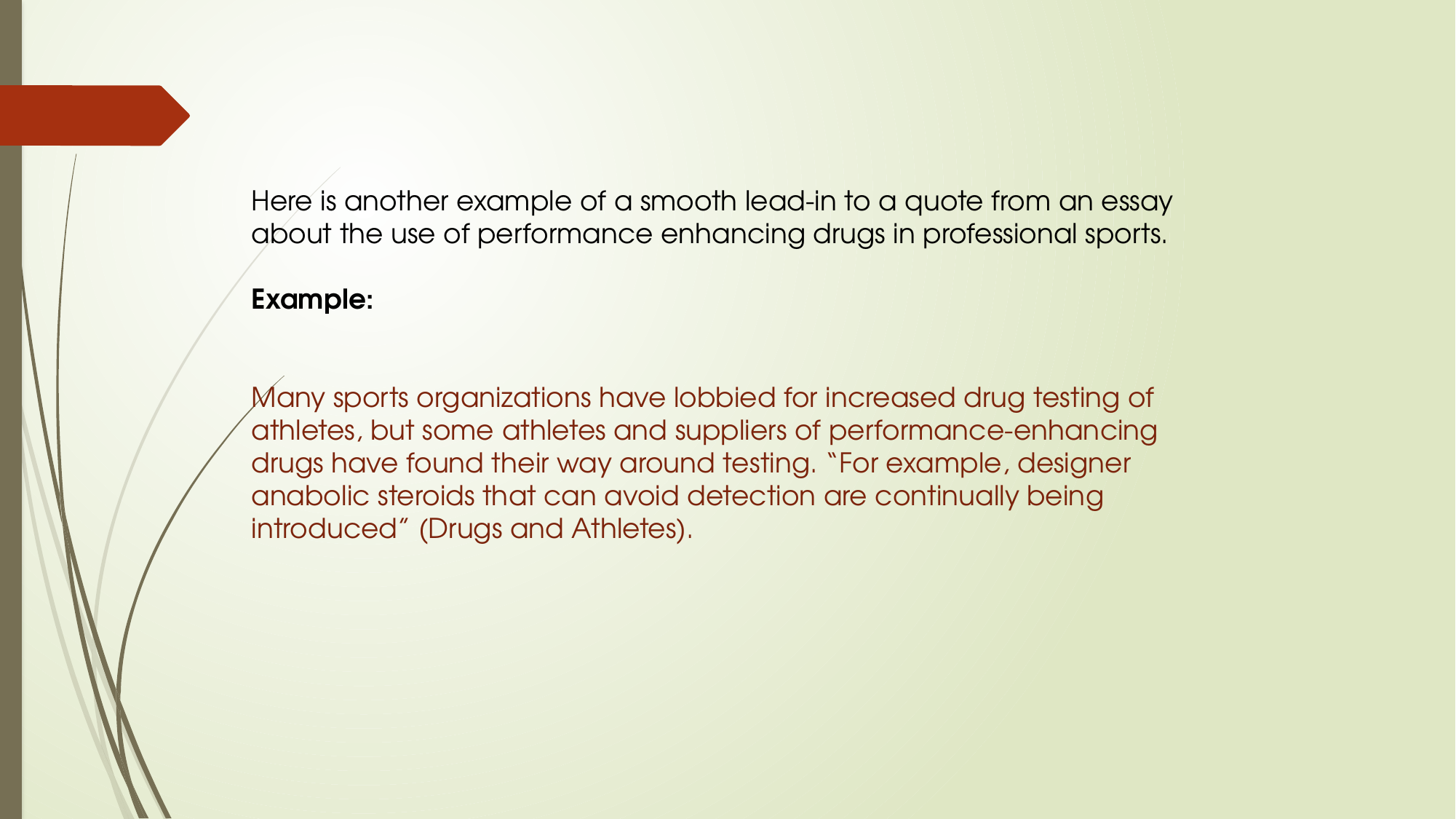

Here is another example of a smooth lead-in to a quote from an essay about the use of performance enhancing drugs in professional sports.

Example:

Many sports organizations have lobbied for increased drug testing of athletes, but some athletes and suppliers of performance-enhancing drugs have found their way around testing. “For example, designer anabolic steroids that can avoid detection are continually being introduced” (Drugs and Athletes).